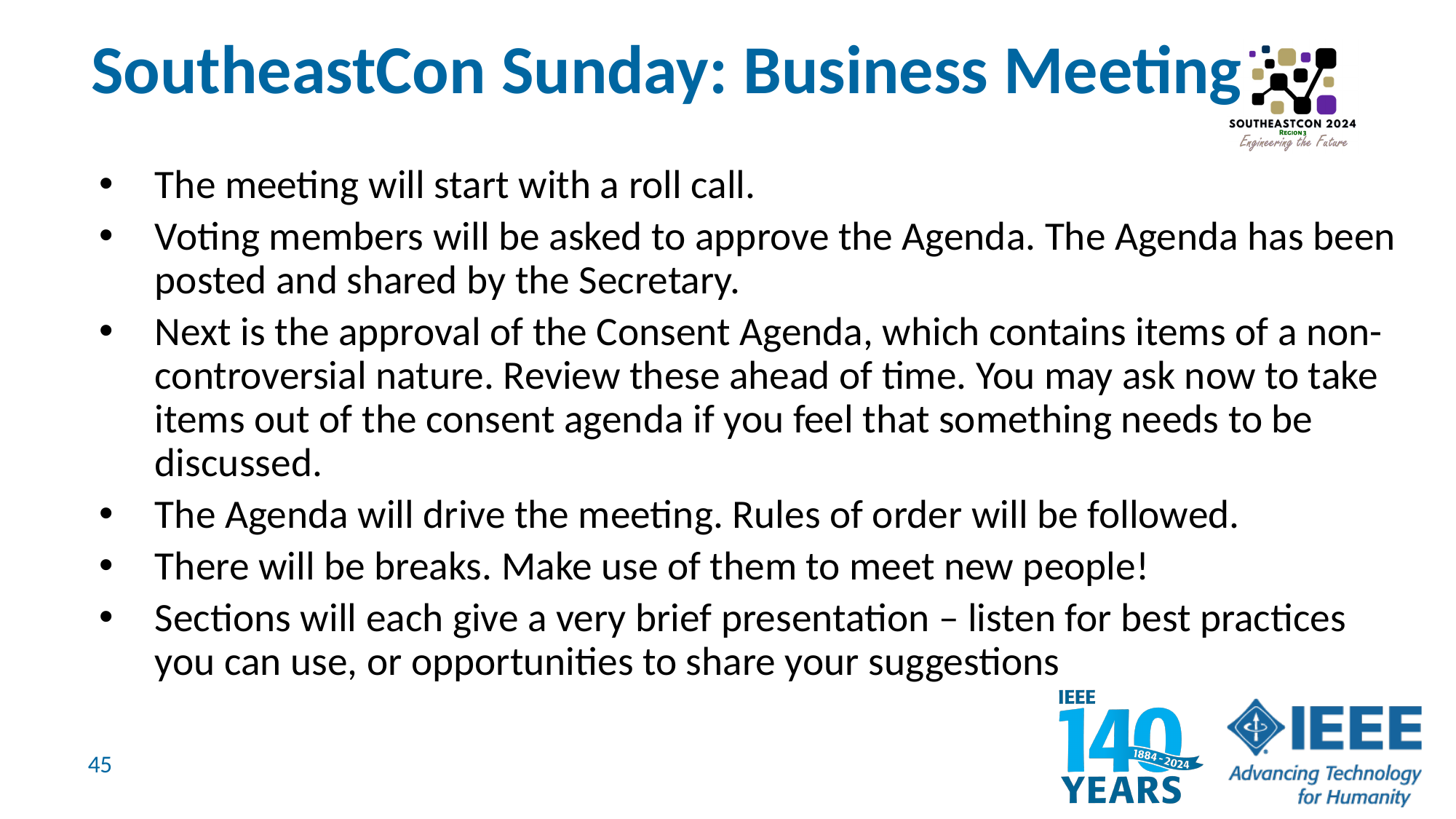

# SoutheastCon Sunday: Business Meeting
The meeting will start with a roll call.
Voting members will be asked to approve the Agenda. The Agenda has been posted and shared by the Secretary.
Next is the approval of the Consent Agenda, which contains items of a non-controversial nature. Review these ahead of time. You may ask now to take items out of the consent agenda if you feel that something needs to be discussed.
The Agenda will drive the meeting. Rules of order will be followed.
There will be breaks. Make use of them to meet new people!
Sections will each give a very brief presentation – listen for best practices you can use, or opportunities to share your suggestions
45